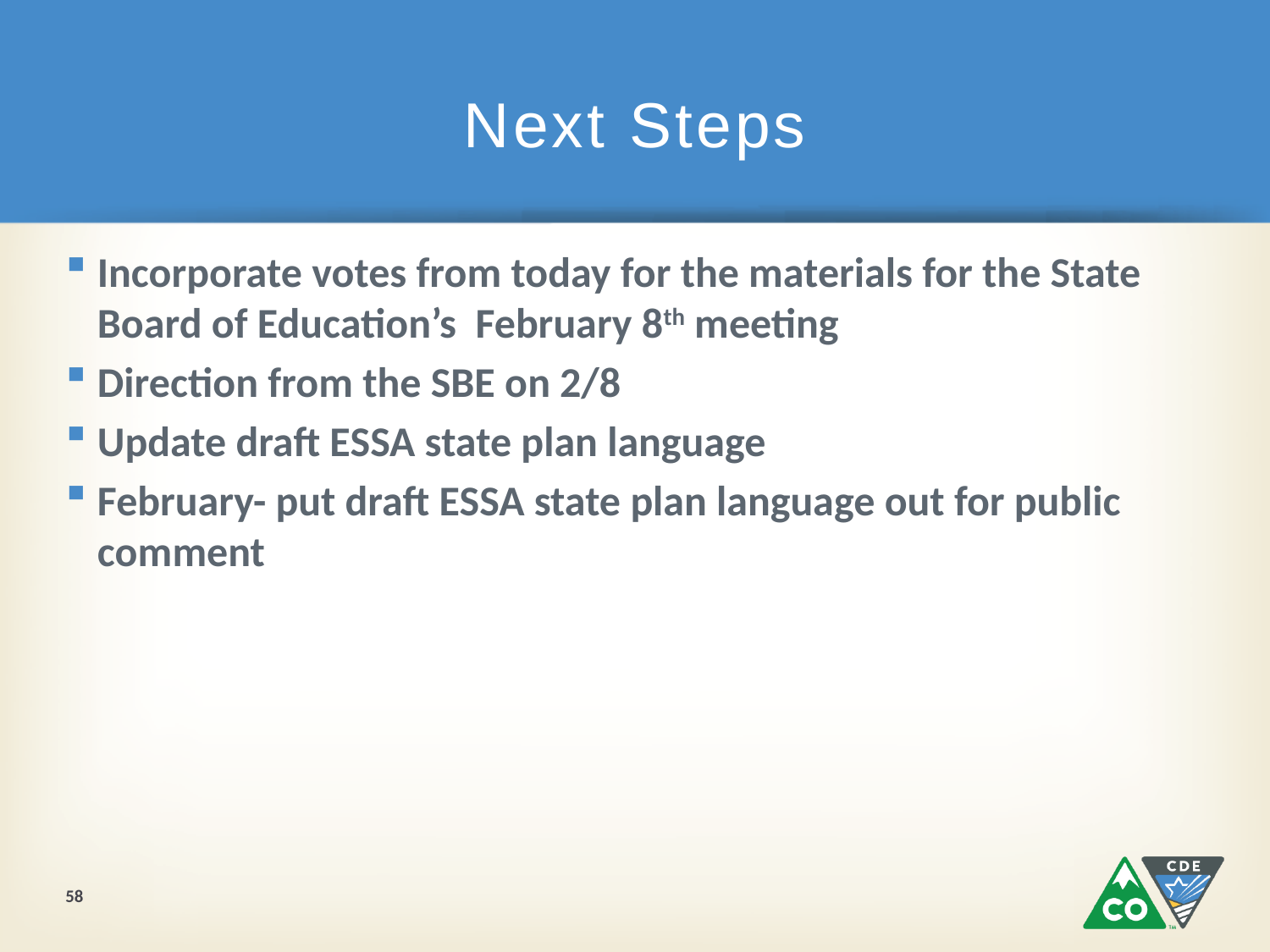

# Next Steps
Incorporate votes from today for the materials for the State Board of Education’s  February 8th meeting
Direction from the SBE on 2/8
Update draft ESSA state plan language
February- put draft ESSA state plan language out for public comment
58